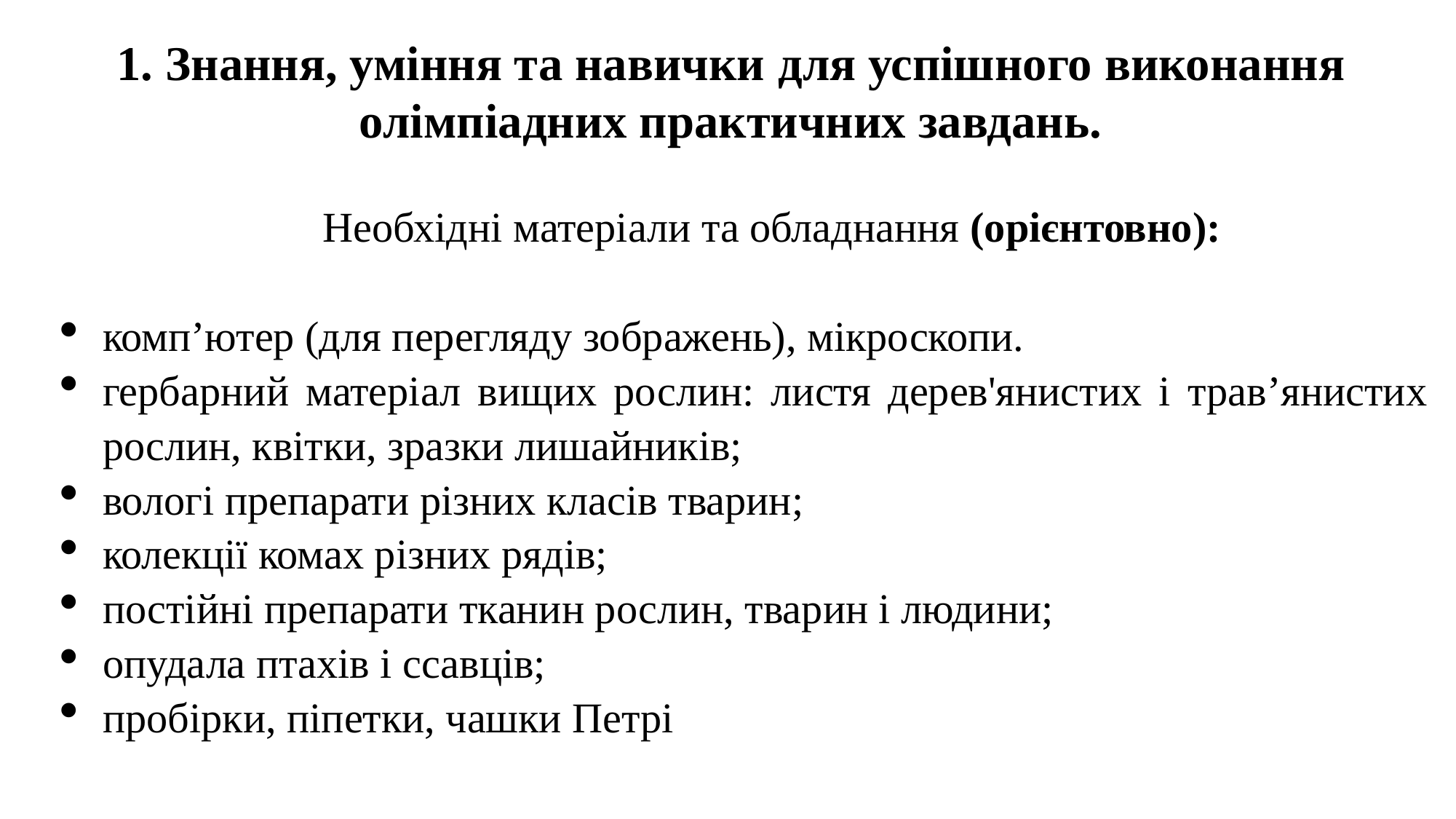

1. Знання, уміння та навички для успішного виконання олімпіадних практичних завдань.

Необхідні матеріали та обладнання (орієнтовно):

комп’ютер (для перегляду зображень), мікроскопи.
гербарний матеріал вищих рослин: листя дерев'янистих і трав’янистих рослин, квітки, зразки лишайників;
вологі препарати різних класів тварин;
колекції комах різних рядів;
постійні препарати тканин рослин, тварин і людини;
опудала птахів і ссавців;
пробірки, піпетки, чашки Петрі